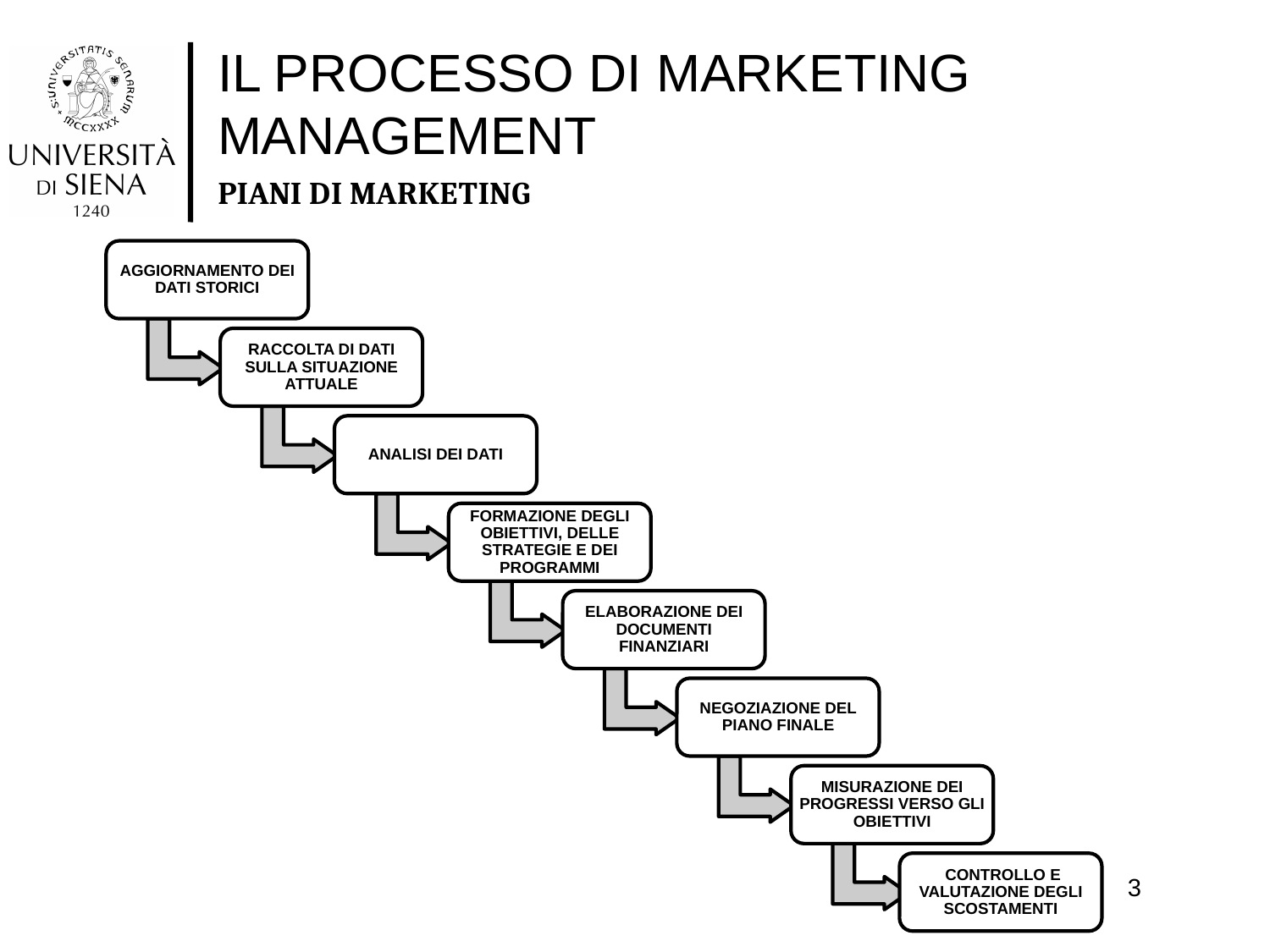

# IL PROCESSO DI MARKETING MANAGEMENT
PIANI DI MARKETING

AGGIORNAMENTO DEI DATI STORICI
RACCOLTA DI DATI SULLA SITUAZIONE ATTUALE
ANALISI DEI DATI
FORMAZIONE DEGLI OBIETTIVI, DELLE STRATEGIE E DEI PROGRAMMI
ELABORAZIONE DEI DOCUMENTI FINANZIARI
NEGOZIAZIONE DEL PIANO FINALE
MISURAZIONE DEI PROGRESSI VERSO GLI OBIETTIVI
 CONTROLLO E VALUTAZIONE DEGLI SCOSTAMENTI
3